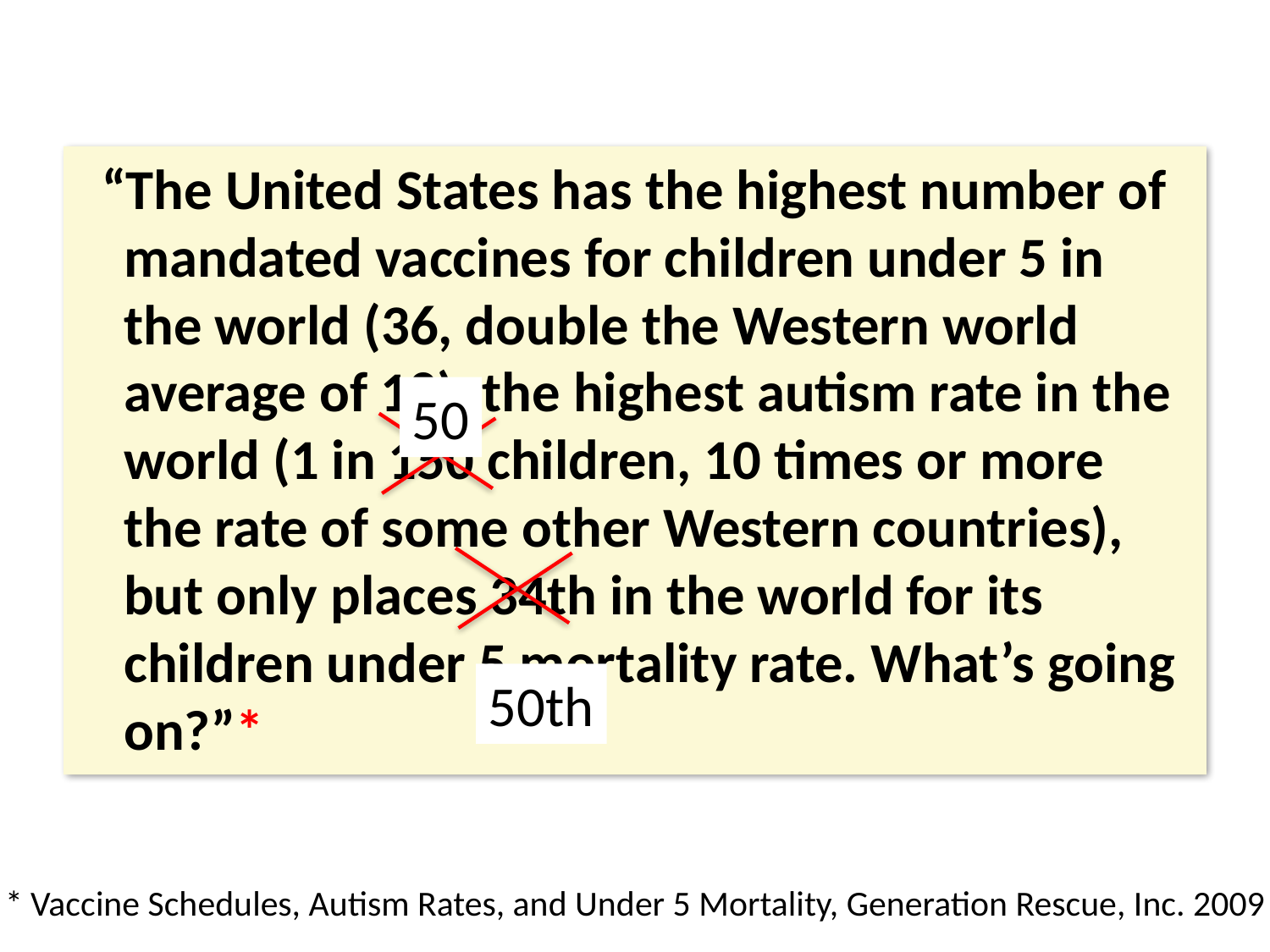

#
  “The United States has the highest number of mandated vaccines for children under 5 in the world (36, double the Western world average of 18), the highest autism rate in the world (1 in 150 children, 10 times or more the rate of some other Western countries), but only places 34th in the world for its children under 5 mortality rate. What’s going on?”*
50
50th
* Vaccine Schedules, Autism Rates, and Under 5 Mortality, Generation Rescue, Inc. 2009